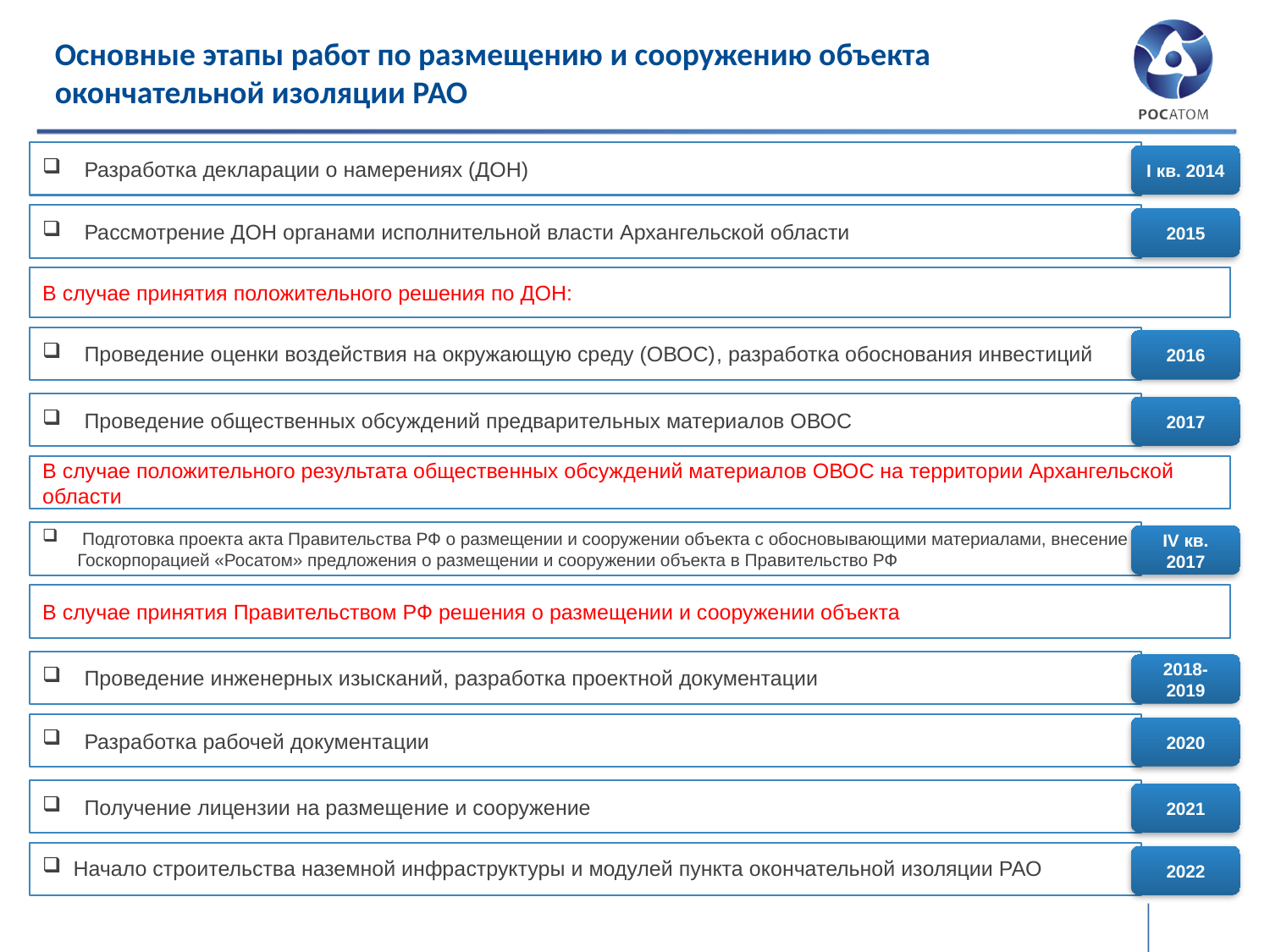

Основные этапы работ по размещению и сооружению объекта
окончательной изоляции РАО
  Разработка декларации о намерениях (ДОН)
I кв. 2014
  Рассмотрение ДОН органами исполнительной власти Архангельской области
2015
В случае принятия положительного решения по ДОН:
  Проведение оценки воздействия на окружающую среду (ОВОС), разработка обоснования инвестиций
2016
  Проведение общественных обсуждений предварительных материалов ОВОС
2017
В случае положительного результата общественных обсуждений материалов ОВОС на территории Архангельской области
  Подготовка проекта акта Правительства РФ о размещении и сооружении объекта с обосновывающими материалами, внесение  Госкорпорацией «Росатом» предложения о размещении и сооружении объекта в Правительство РФ
IV кв. 2017
В случае принятия Правительством РФ решения о размещении и сооружении объекта
  Проведение инженерных изысканий, разработка проектной документации
2018-2019
  Разработка рабочей документации
2020
  Получение лицензии на размещение и сооружение
2021
  Начало строительства наземной инфраструктуры и модулей пункта окончательной изоляции РАО
2022